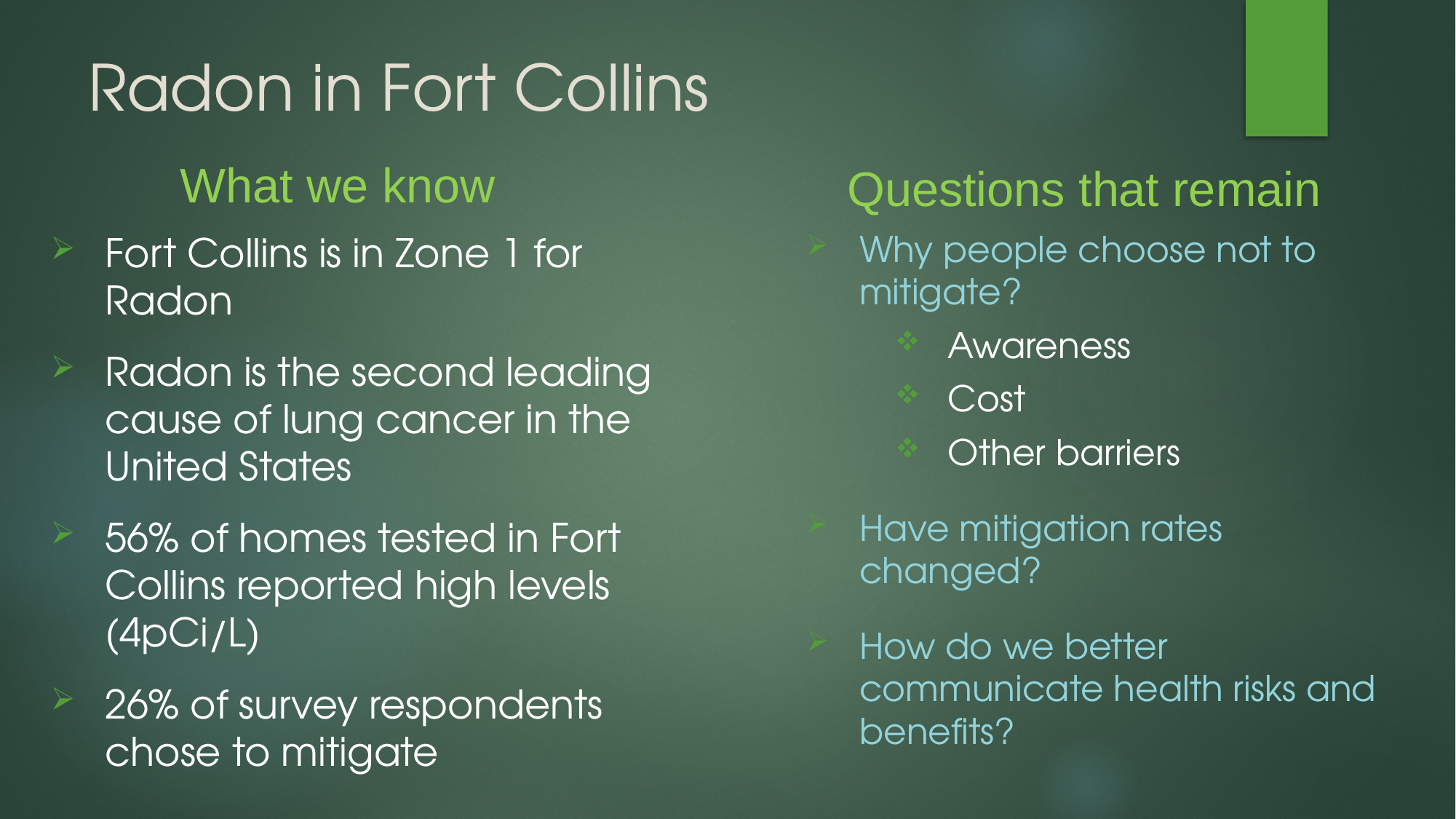

# Radon in Fort Collins
What we know
Questions that remain
Why people choose not to mitigate?
Awareness
Cost
Other barriers
Have mitigation rates changed?
How do we better communicate health risks and benefits?

Fort Collins is in Zone 1 for Radon
Radon is the second leading cause of lung cancer in the United States
56% of homes tested in Fort Collins reported high levels (4pCi/L)
26% of survey respondents chose to mitigate